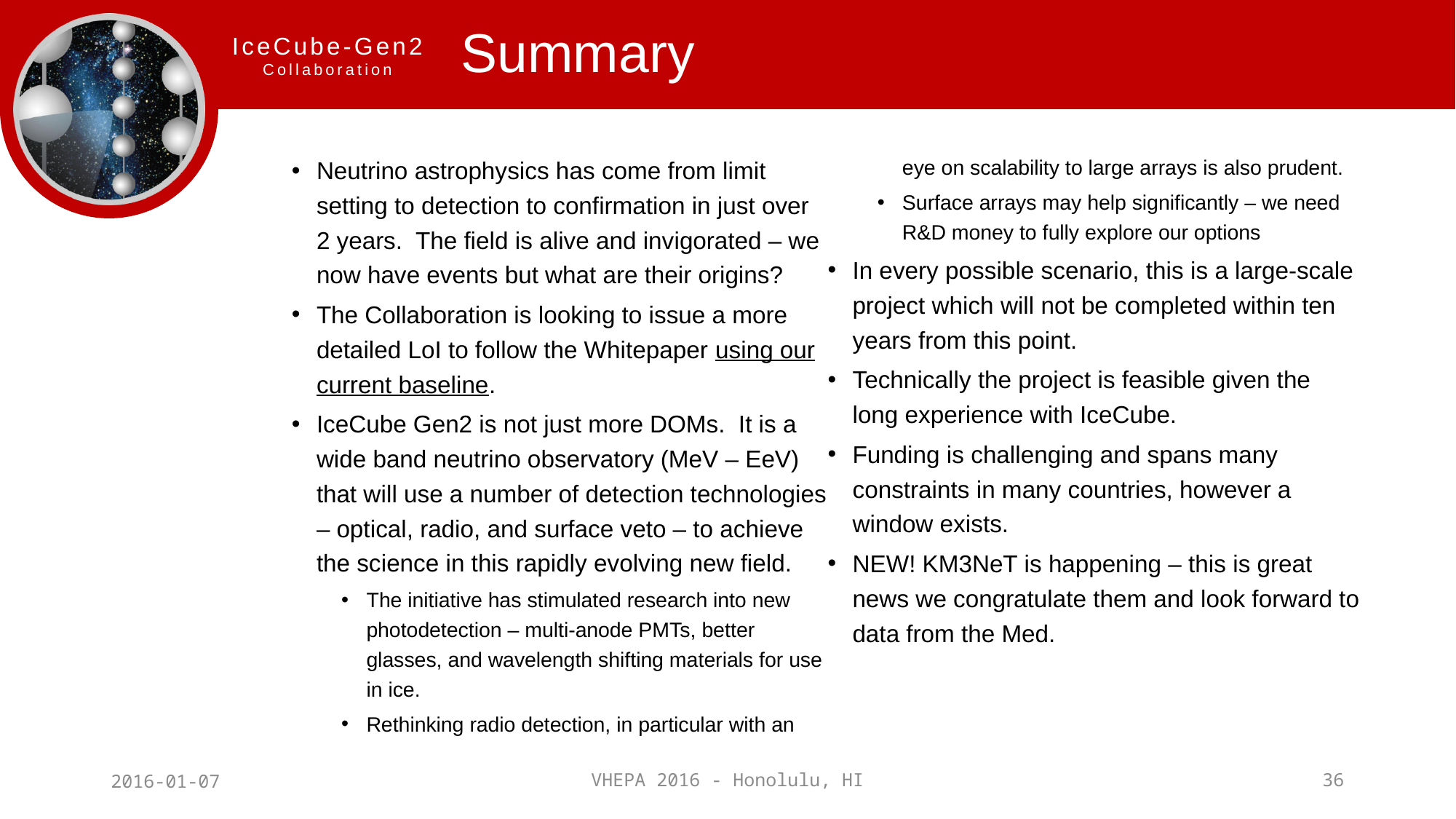

# Summary
Neutrino astrophysics has come from limit setting to detection to confirmation in just over 2 years.  The field is alive and invigorated – we now have events but what are their origins?
The Collaboration is looking to issue a more detailed LoI to follow the Whitepaper using our current baseline.
IceCube Gen2 is not just more DOMs.  It is a wide band neutrino observatory (MeV – EeV) that will use a number of detection technologies – optical, radio, and surface veto – to achieve the science in this rapidly evolving new field.
The initiative has stimulated research into new photodetection – multi-anode PMTs, better glasses, and wavelength shifting materials for use in ice.
Rethinking radio detection, in particular with an eye on scalability to large arrays is also prudent.
Surface arrays may help significantly – we need R&D money to fully explore our options
In every possible scenario, this is a large-scale project which will not be completed within ten years from this point.
Technically the project is feasible given the long experience with IceCube.
Funding is challenging and spans many constraints in many countries, however a window exists.
NEW! KM3NeT is happening – this is great news we congratulate them and look forward to data from the Med.
2016-01-07
VHEPA 2016 - Honolulu, HI
36